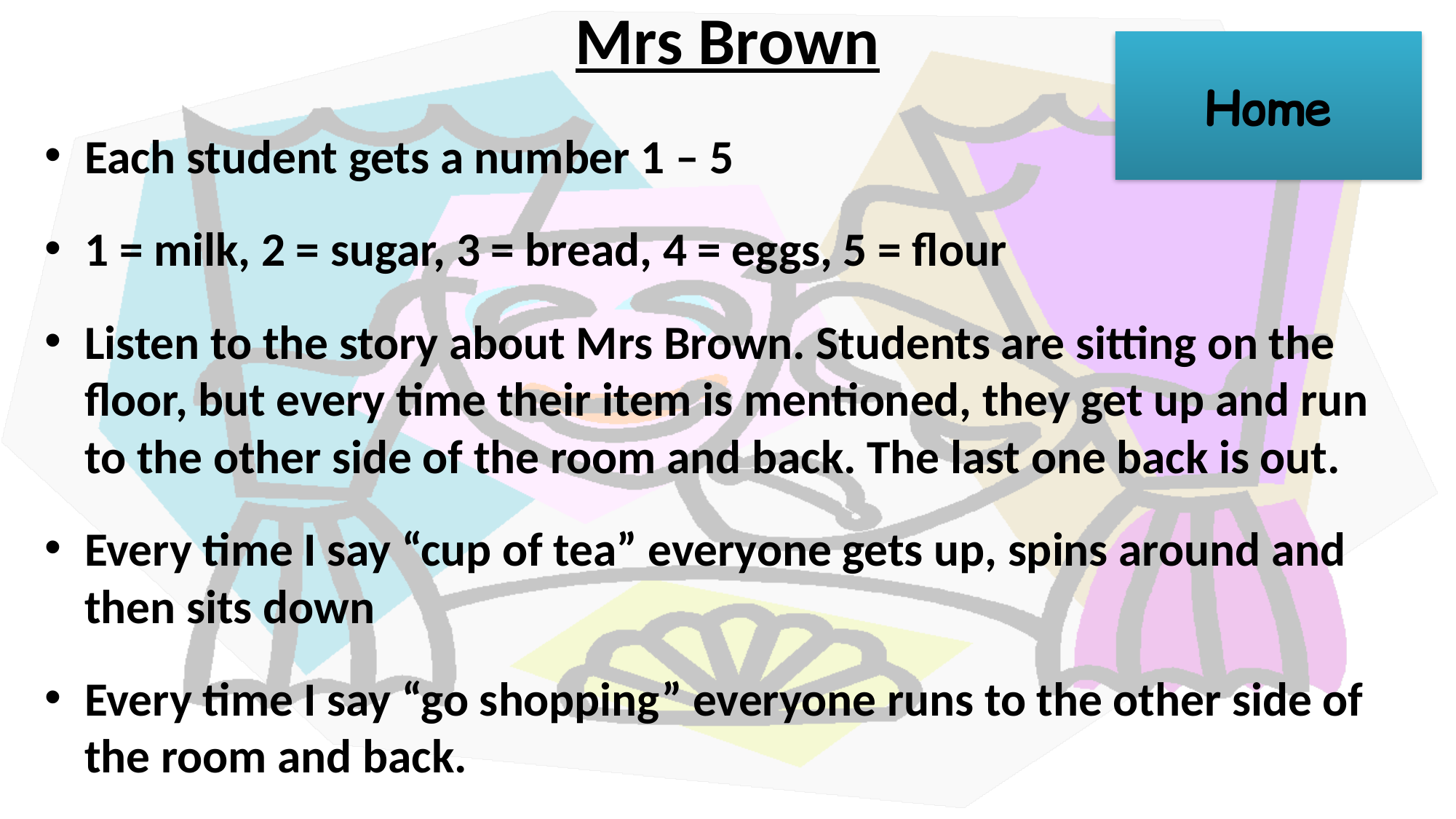

# Mrs Brown
Home
Each student gets a number 1 – 5
1 = milk, 2 = sugar, 3 = bread, 4 = eggs, 5 = flour
Listen to the story about Mrs Brown. Students are sitting on the floor, but every time their item is mentioned, they get up and run to the other side of the room and back. The last one back is out.
Every time I say “cup of tea” everyone gets up, spins around and then sits down
Every time I say “go shopping” everyone runs to the other side of the room and back.